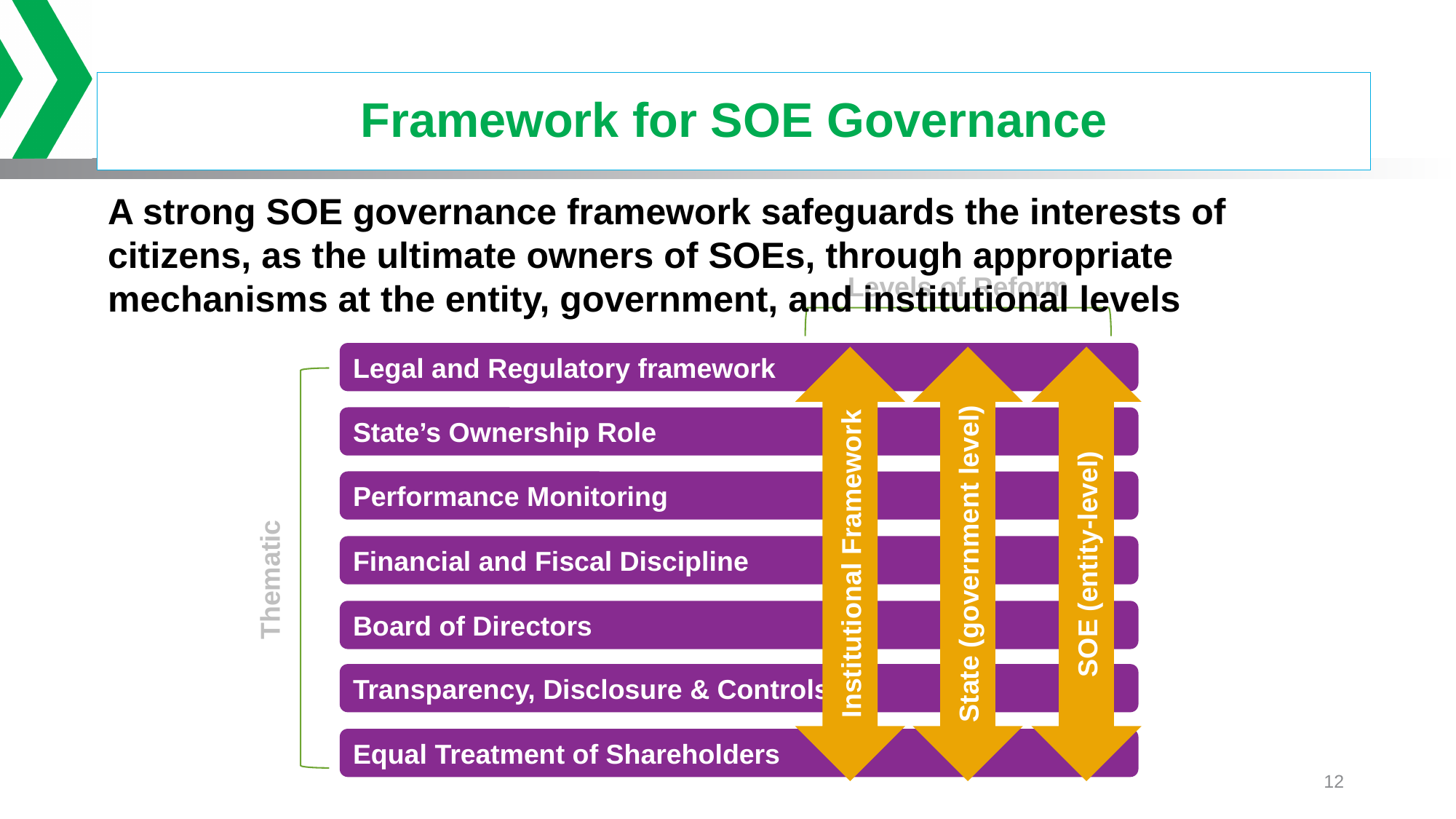

# Framework for SOE Governance
A strong SOE governance framework safeguards the interests of citizens, as the ultimate owners of SOEs, through appropriate mechanisms at the entity, government, and institutional levels

Levels of Reform

State’s Ownership Role
Thematic
Legal and Regulatory framework
Performance Monitoring
Financial and Fiscal Discipline
Board of Directors
Transparency, Disclosure & Controls
Equal Treatment of Shareholders
Institutional Framework
State (government level)
SOE (entity-level)